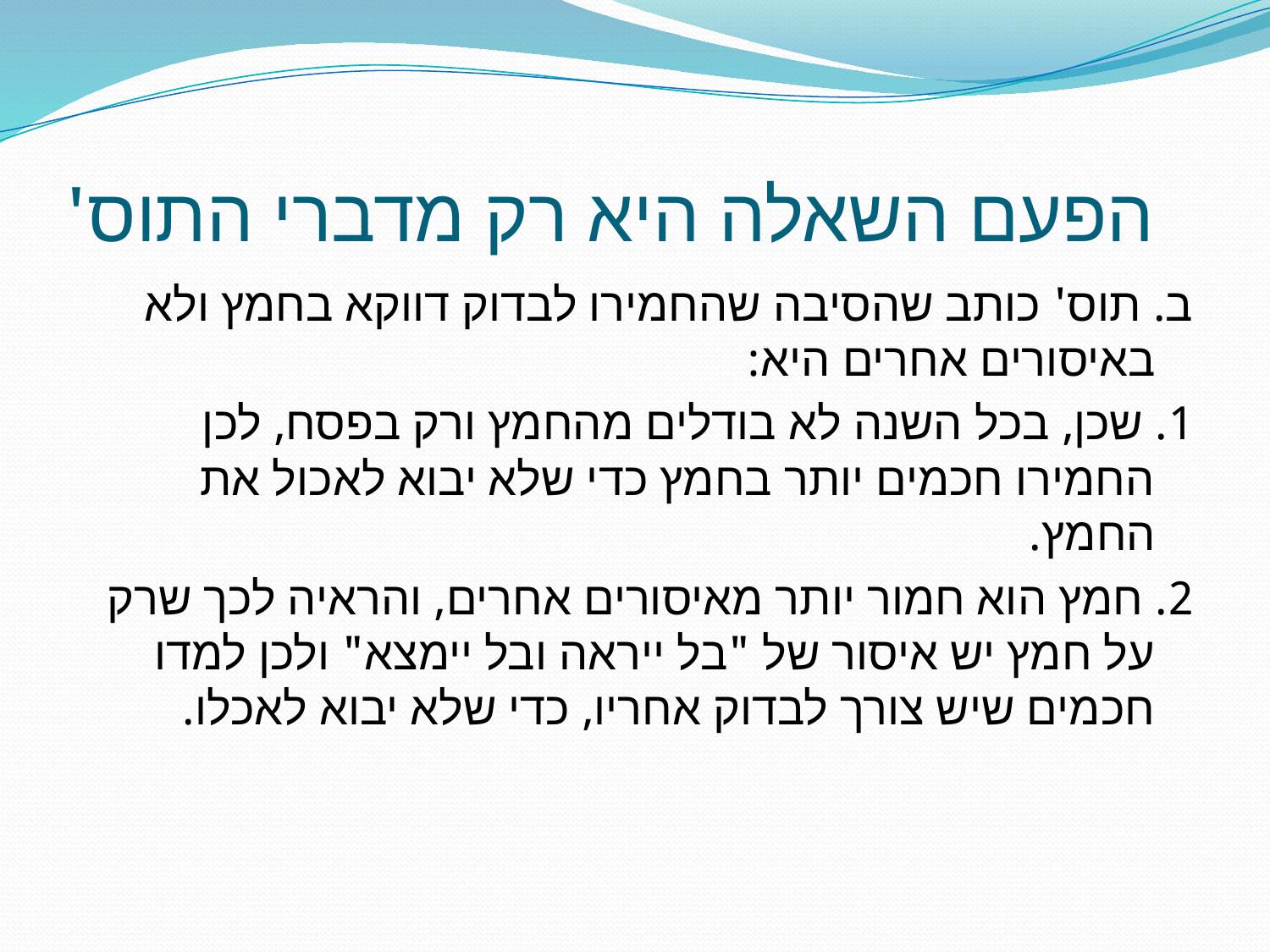

# הפעם השאלה היא רק מדברי התוס'
ב. תוס' כותב שהסיבה שהחמירו לבדוק דווקא בחמץ ולא באיסורים אחרים היא:
1. שכן, בכל השנה לא בודלים מהחמץ ורק בפסח, לכן החמירו חכמים יותר בחמץ כדי שלא יבוא לאכול את החמץ.
2. חמץ הוא חמור יותר מאיסורים אחרים, והראיה לכך שרק על חמץ יש איסור של "בל ייראה ובל יימצא" ולכן למדו חכמים שיש צורך לבדוק אחריו, כדי שלא יבוא לאכלו.